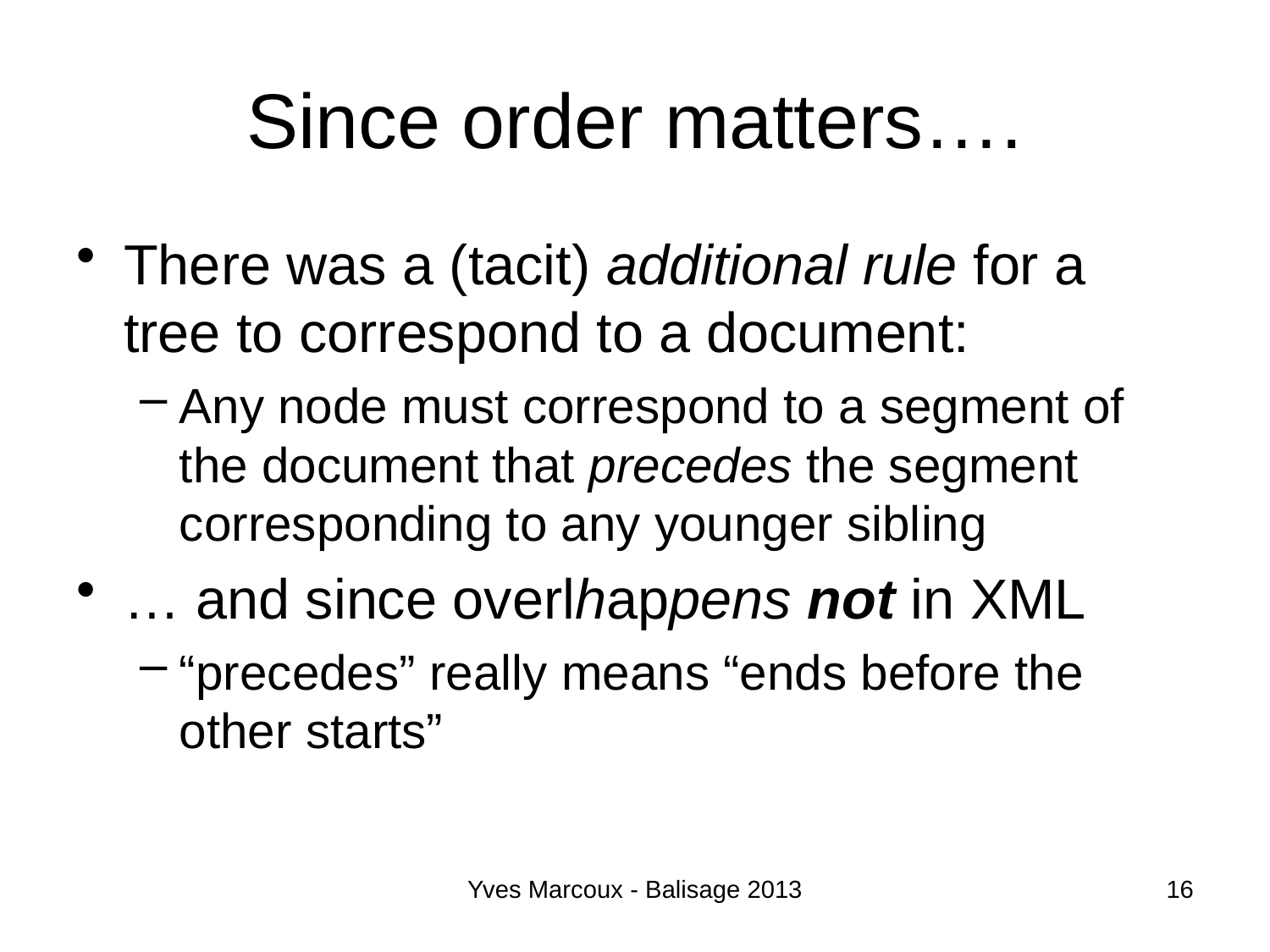

# Since order matters….
There was a (tacit) additional rule for a tree to correspond to a document:
Any node must correspond to a segment of the document that precedes the segment corresponding to any younger sibling
… and since overlhappens not in XML
“precedes” really means “ends before the other starts”
Yves Marcoux - Balisage 2013
16